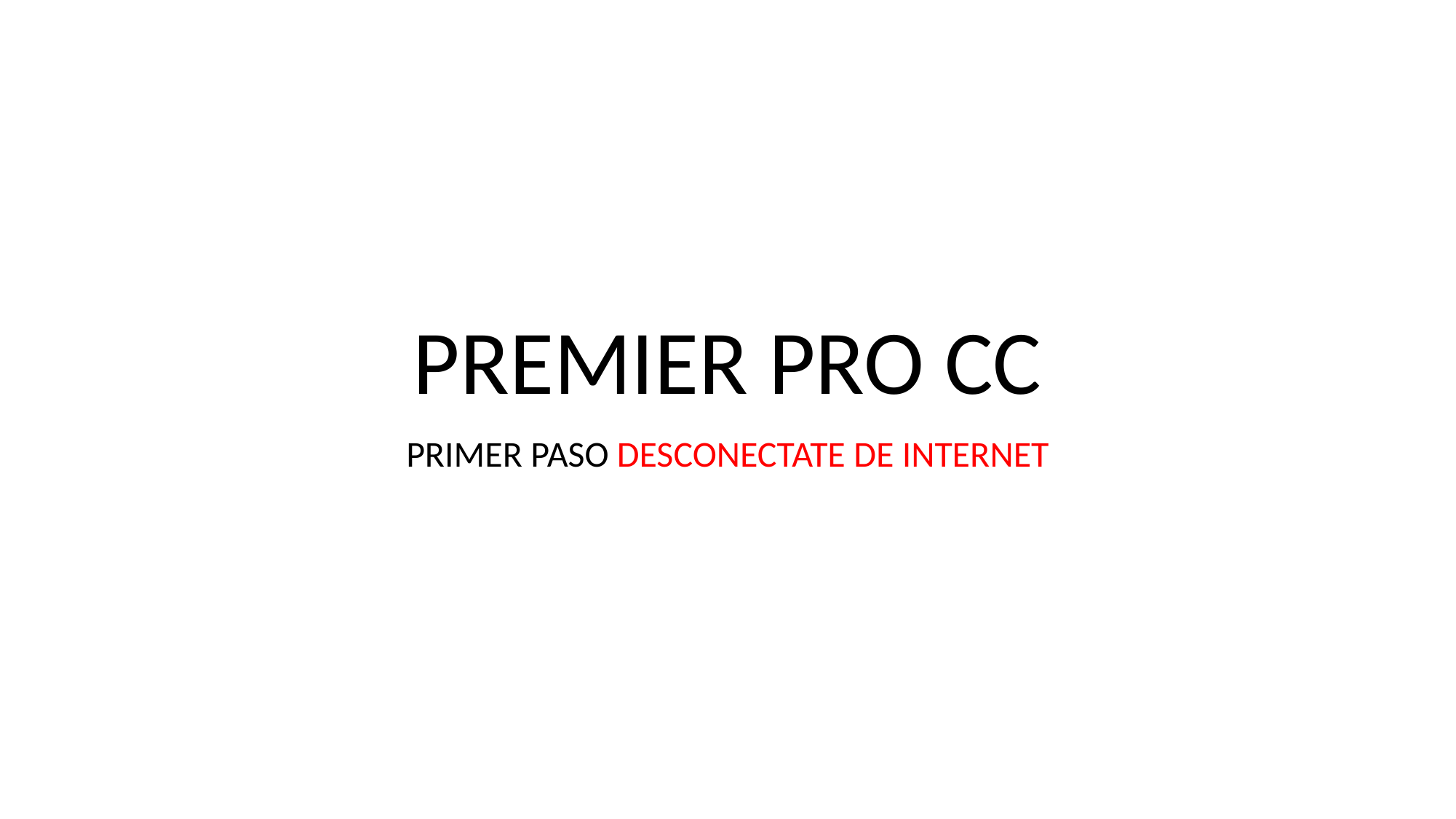

# PREMIER PRO CC
PRIMER PASO DESCONECTATE DE INTERNET